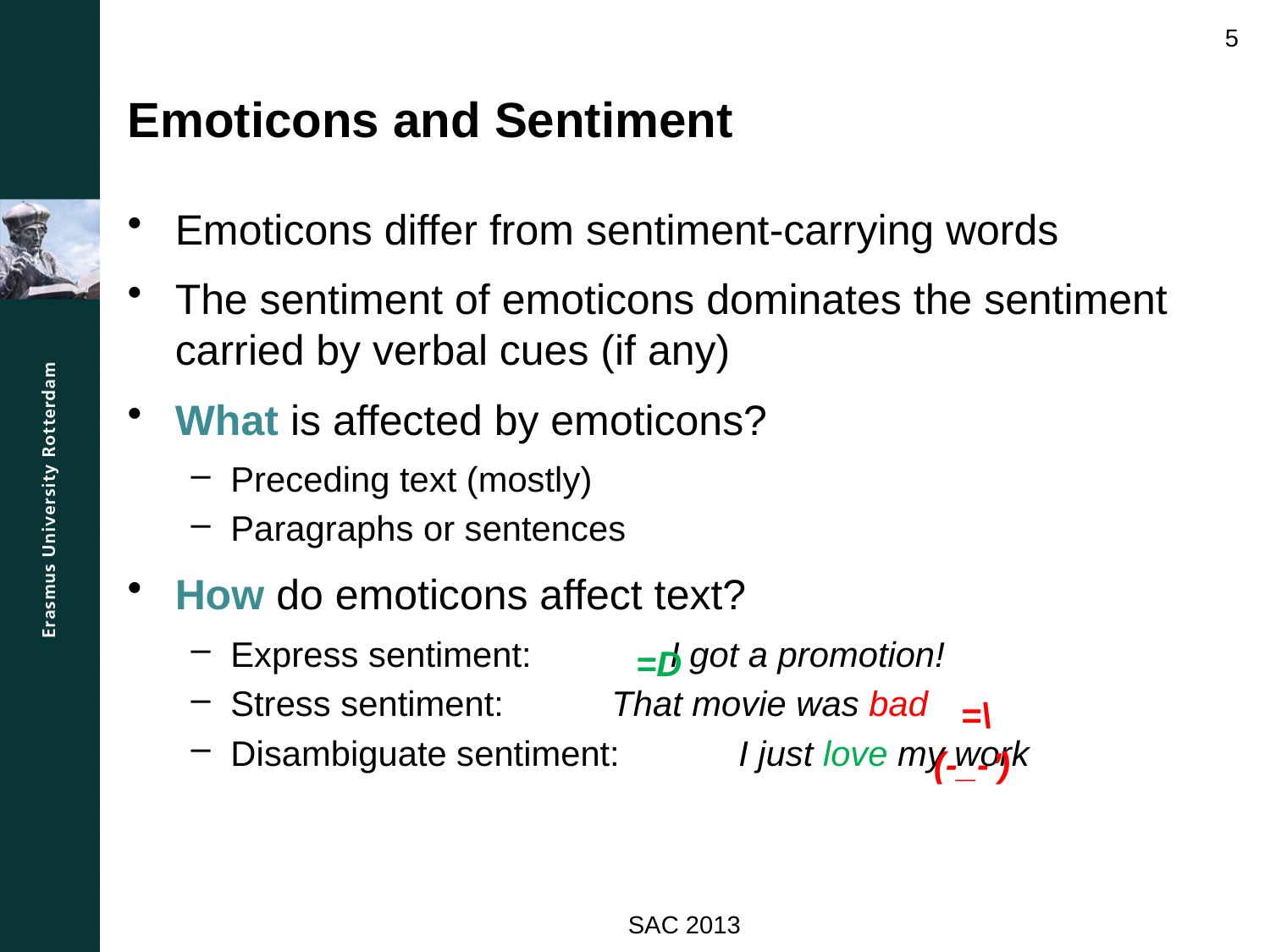

5
# Emoticons and Sentiment
Emoticons differ from sentiment-carrying words
The sentiment of emoticons dominates the sentiment carried by verbal cues (if any)
What is affected by emoticons?
Preceding text (mostly)
Paragraphs or sentences
How do emoticons affect text?
Express sentiment:	      I got a promotion!
Stress sentiment: 	That movie was bad
Disambiguate sentiment:	I just love my work
=D
=\
(-_- )
’
SAC 2013